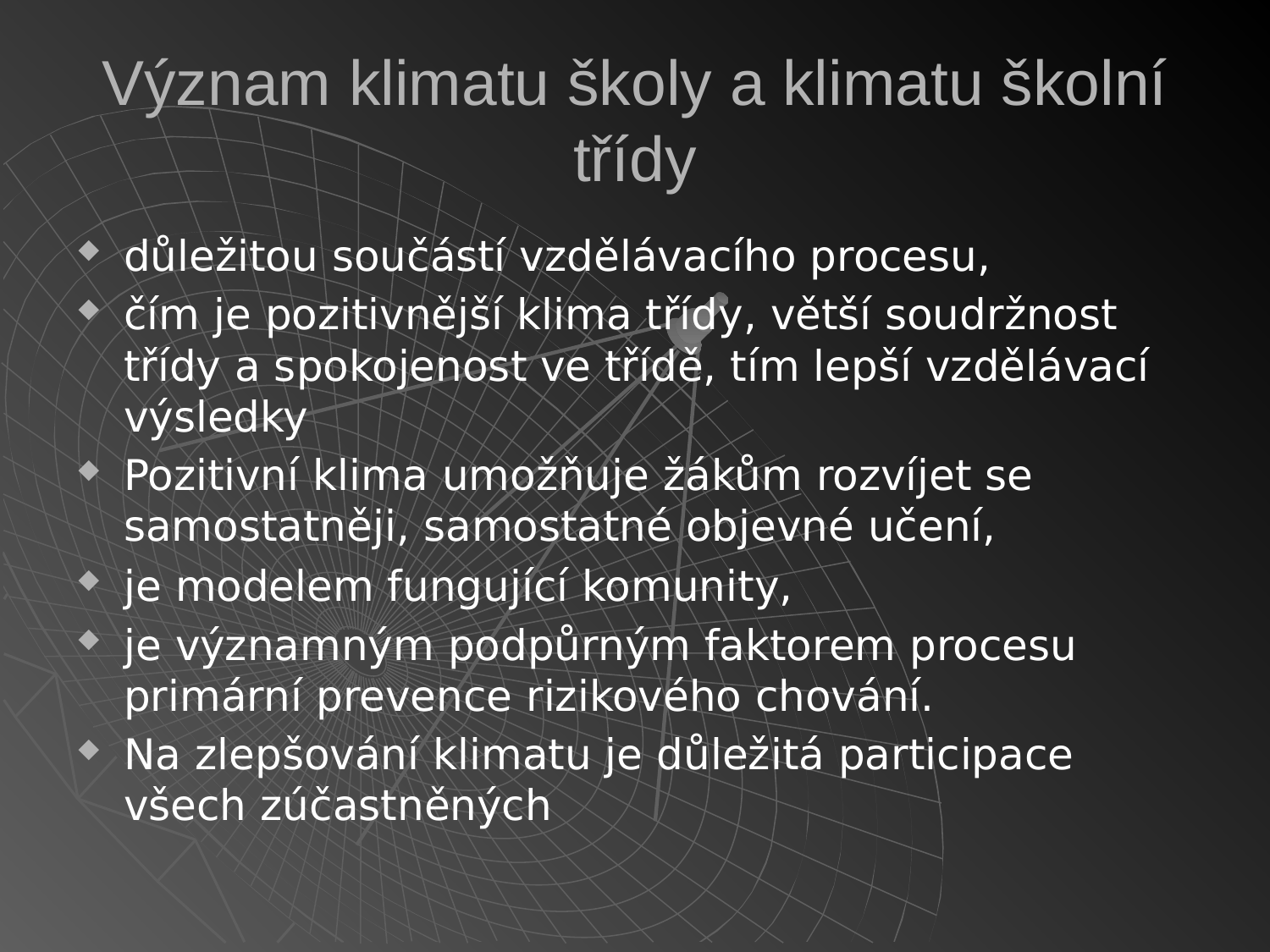

# Význam klimatu školy a klimatu školní třídy
důležitou součástí vzdělávacího procesu,
čím je pozitivnější klima třídy, větší soudržnost třídy a spokojenost ve třídě, tím lepší vzdělávací výsledky
Pozitivní klima umožňuje žákům rozvíjet se samostatněji, samostatné objevné učení,
je modelem fungující komunity,
je významným podpůrným faktorem procesu primární prevence rizikového chování.
Na zlepšování klimatu je důležitá participace všech zúčastněných